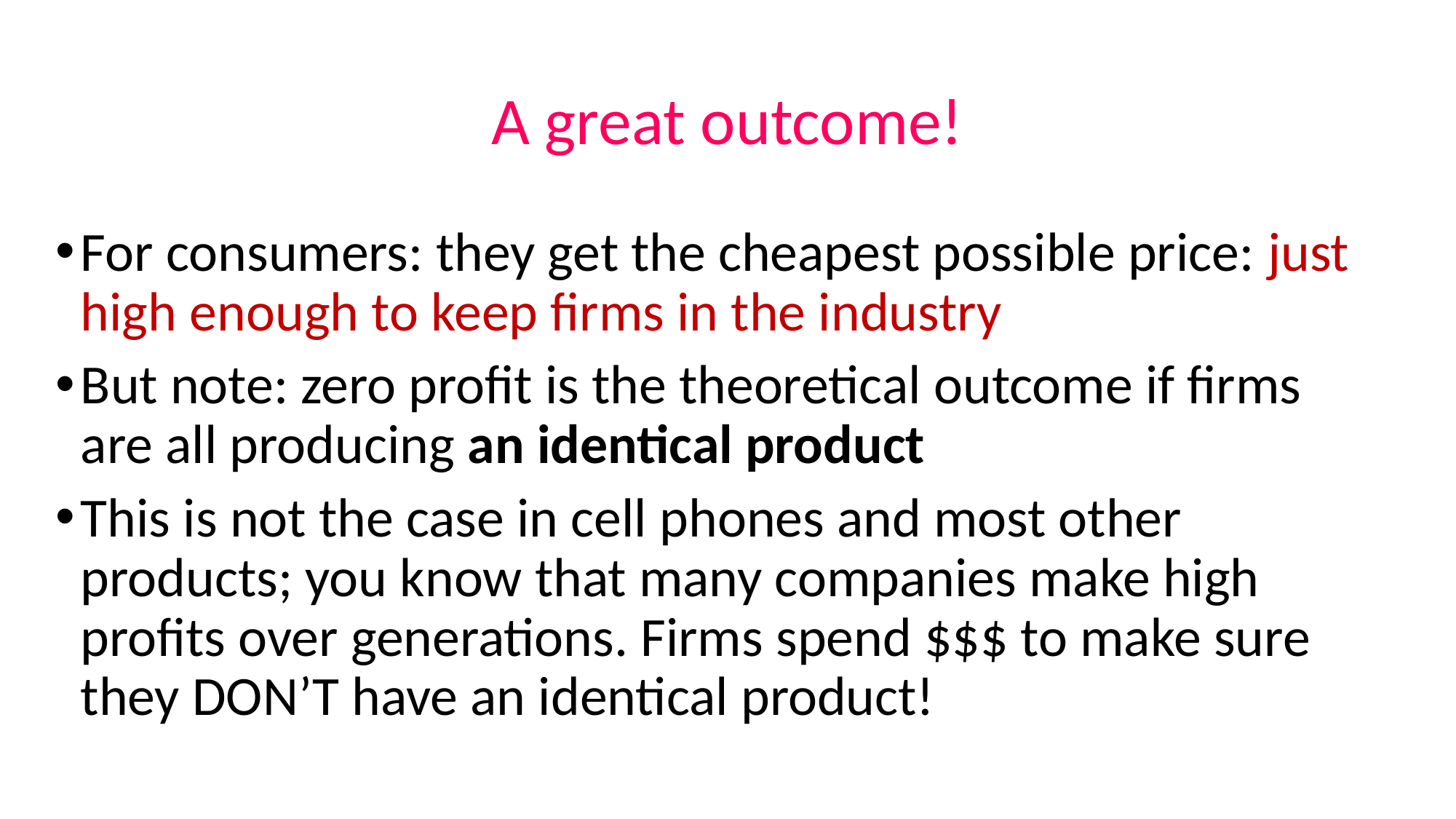

# A great outcome!
For consumers: they get the cheapest possible price: just high enough to keep firms in the industry
But note: zero profit is the theoretical outcome if firms are all producing an identical product
This is not the case in cell phones and most other products; you know that many companies make high profits over generations. Firms spend $$$ to make sure they DON’T have an identical product!